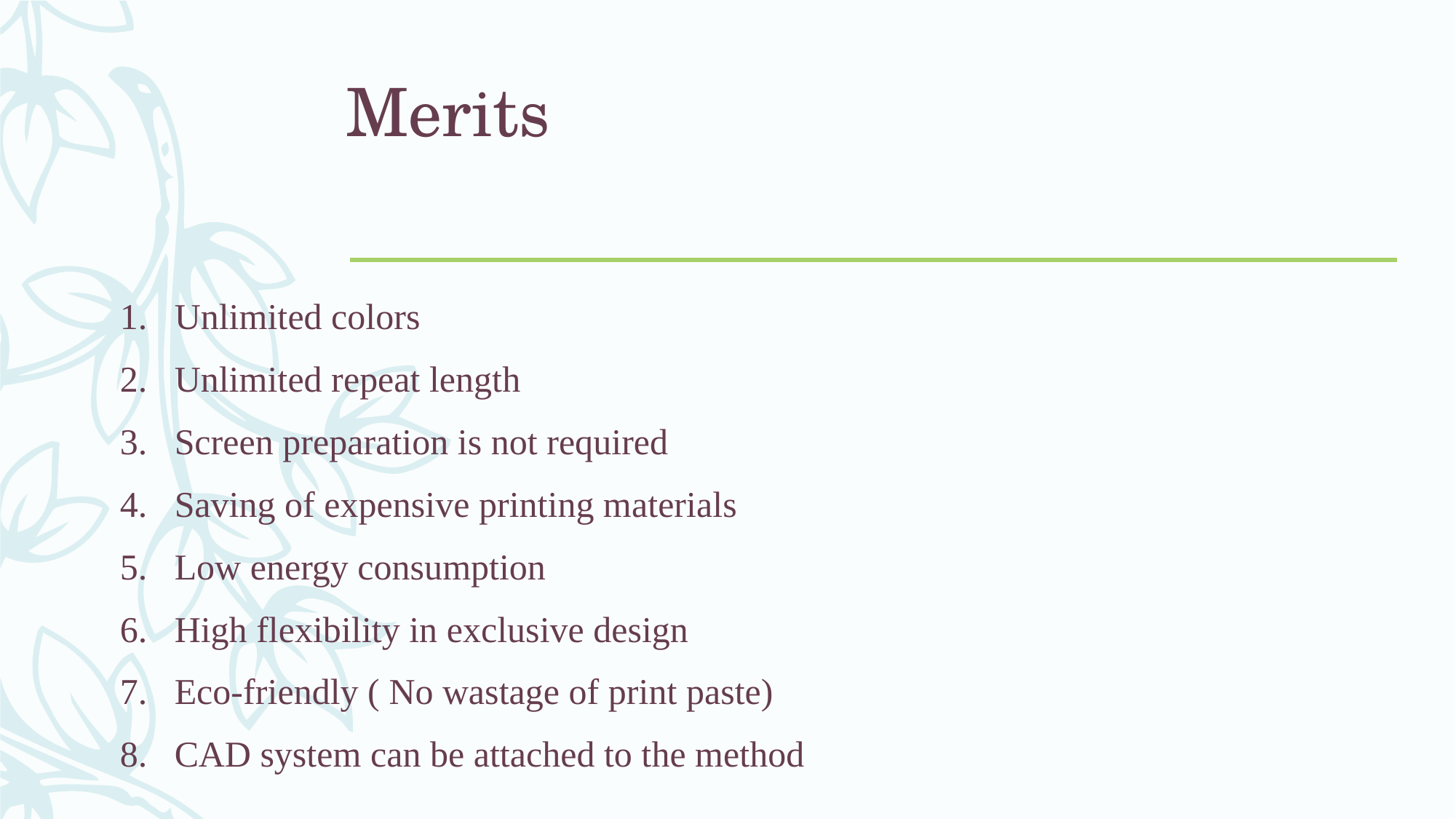

# Merits
Unlimited colors
Unlimited repeat length
Screen preparation is not required
Saving of expensive printing materials
Low energy consumption
High flexibility in exclusive design
Eco-friendly ( No wastage of print paste)
CAD system can be attached to the method